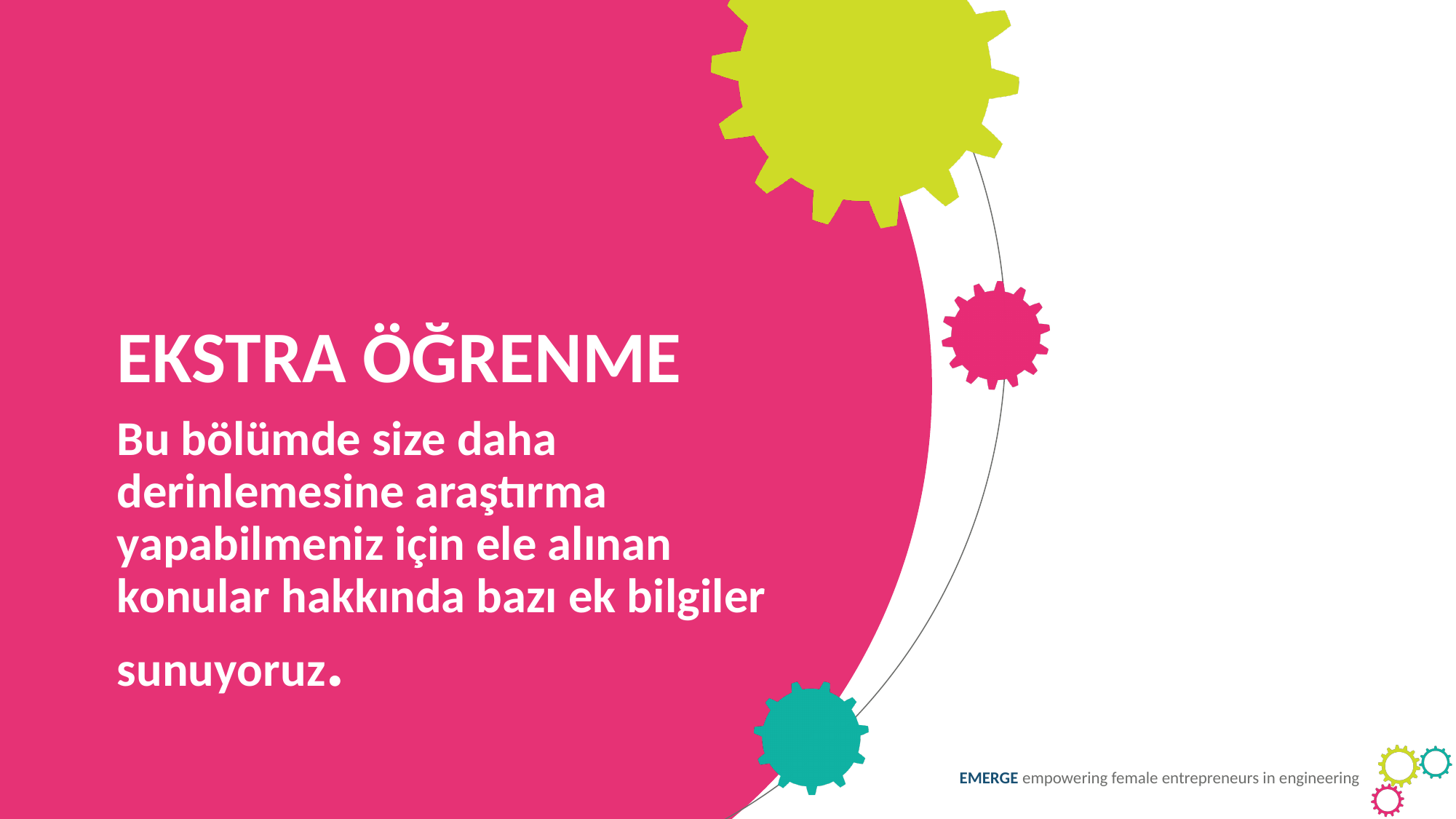

EKSTRA ÖĞRENME
Bu bölümde size daha derinlemesine araştırma yapabilmeniz için ele alınan konular hakkında bazı ek bilgiler sunuyoruz.